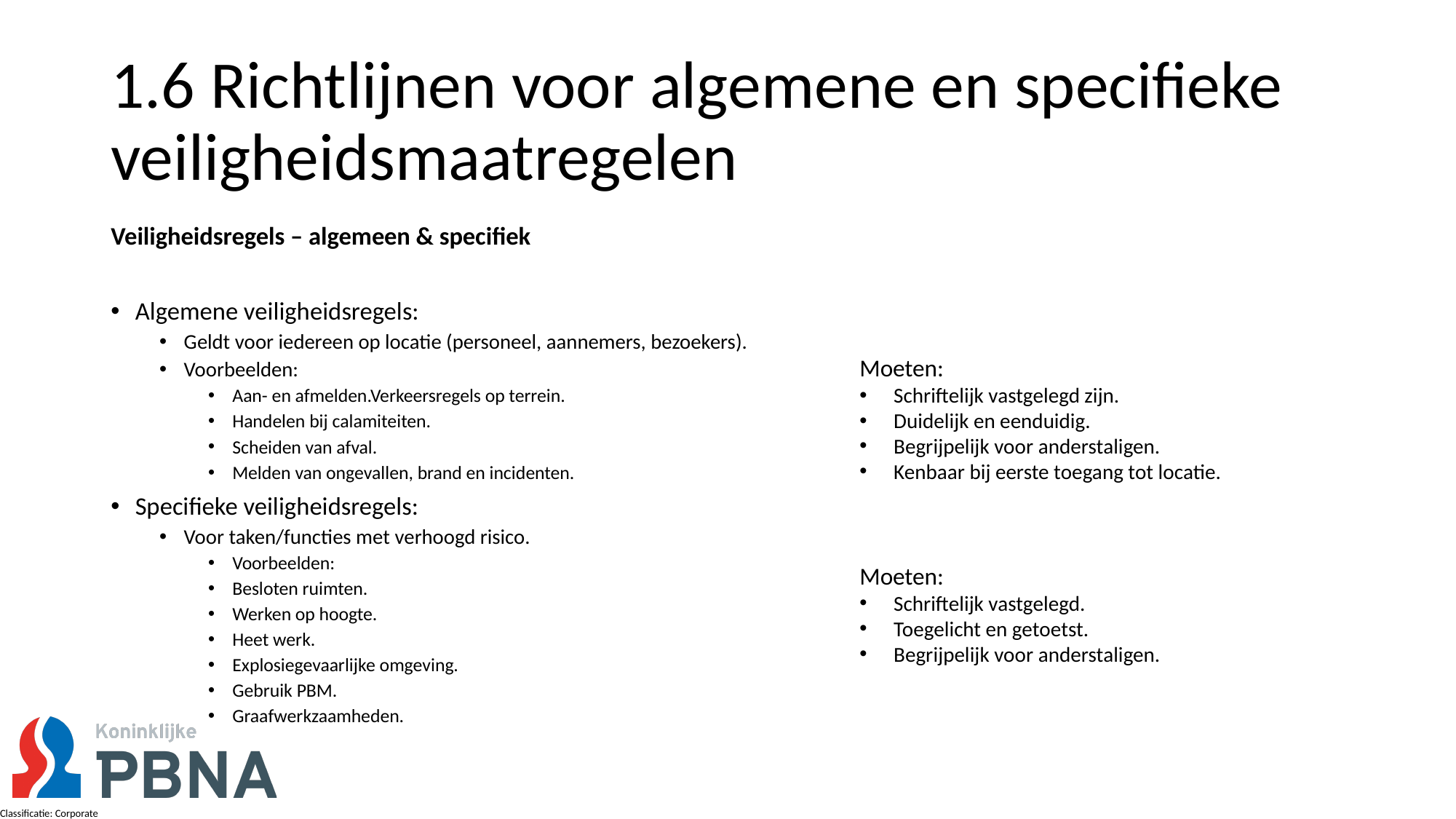

# 1.6 Richtlijnen voor algemene en specifieke veiligheidsmaatregelen
Veiligheidsregels – algemeen & specifiek

Algemene veiligheidsregels:
Geldt voor iedereen op locatie (personeel, aannemers, bezoekers).
Voorbeelden:
Aan- en afmelden.Verkeersregels op terrein.
Handelen bij calamiteiten.
Scheiden van afval.
Melden van ongevallen, brand en incidenten.
Specifieke veiligheidsregels:
Voor taken/functies met verhoogd risico.
Voorbeelden:
Besloten ruimten.
Werken op hoogte.
Heet werk.
Explosiegevaarlijke omgeving.
Gebruik PBM.
Graafwerkzaamheden.
Moeten:
Schriftelijk vastgelegd zijn.
Duidelijk en eenduidig.
Begrijpelijk voor anderstaligen.
Kenbaar bij eerste toegang tot locatie.
Moeten:
Schriftelijk vastgelegd.
Toegelicht en getoetst.
Begrijpelijk voor anderstaligen.